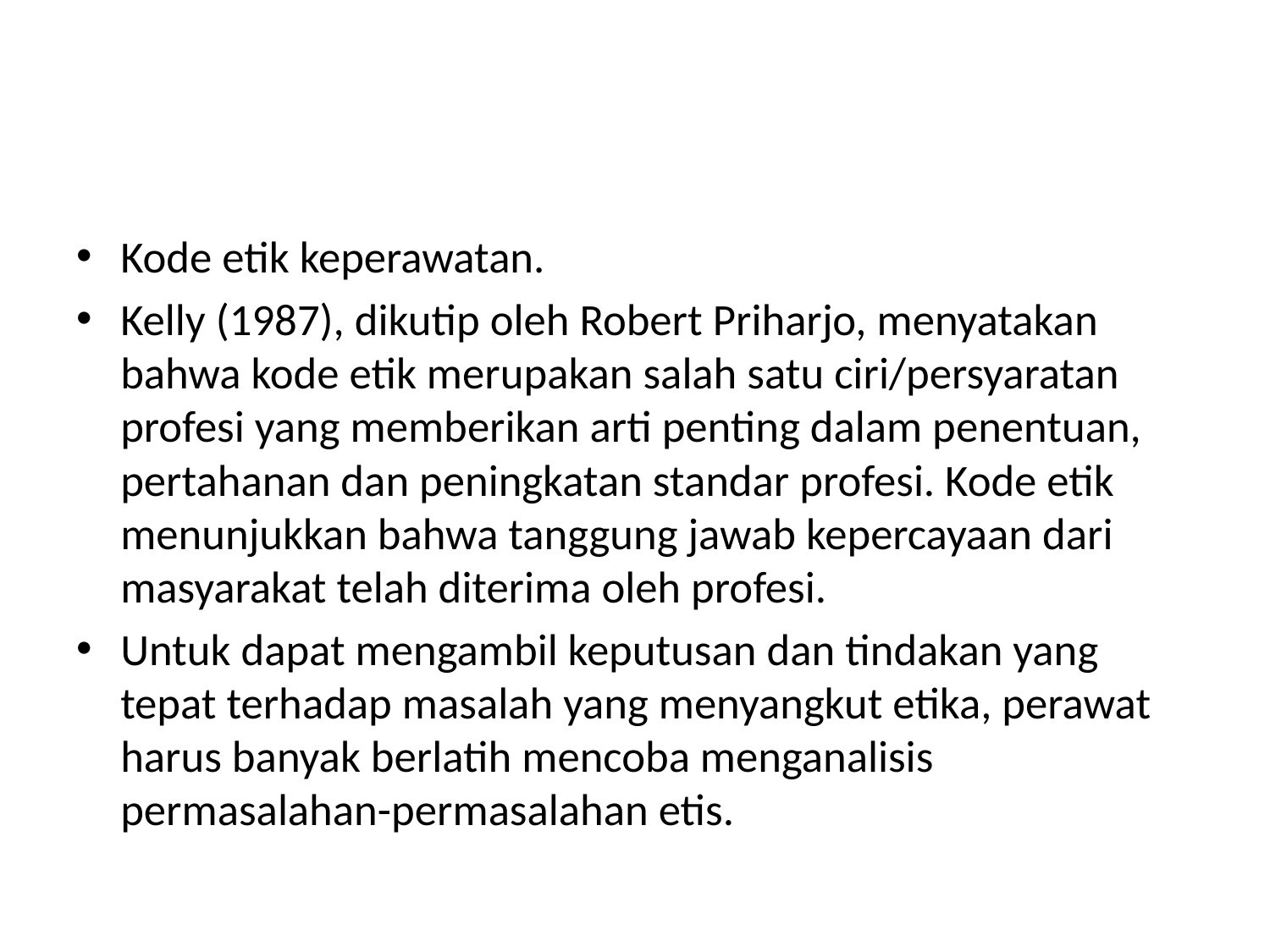

#
Kode etik keperawatan.
Kelly (1987), dikutip oleh Robert Priharjo, menyatakan bahwa kode etik merupakan salah satu ciri/persyaratan profesi yang memberikan arti penting dalam penentuan, pertahanan dan peningkatan standar profesi. Kode etik menunjukkan bahwa tanggung jawab kepercayaan dari masyarakat telah diterima oleh profesi.
Untuk dapat mengambil keputusan dan tindakan yang tepat terhadap masalah yang menyangkut etika, perawat harus banyak berlatih mencoba menganalisis permasalahan-permasalahan etis.